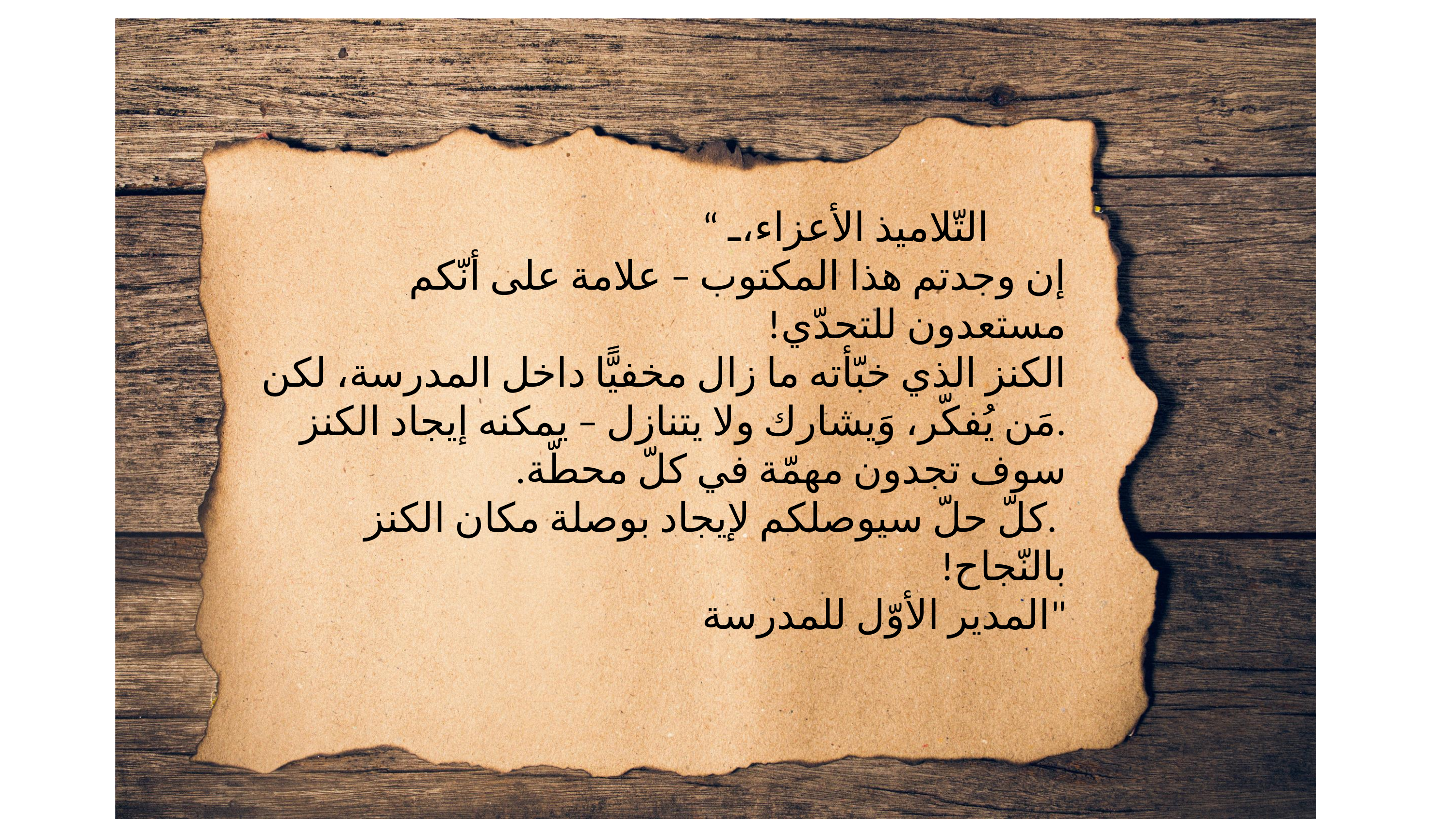

“ التّلاميذ الأعزاء،
إن وجدتم هذا المكتوب – علامة على أنّكم مستعدون للتحدّي!
الكنز الذي خبّأته ما زال مخفيًّا داخل المدرسة، لكن مَن يُفكّر، وَيشارك ولا يتنازل – يمكنه إيجاد الكنز.
سوف تجدون مهمّة في كلّ محطّة.
كلّ حلّ سيوصلكم لإيجاد بوصلة مكان الكنز.
بالنّجاح!
المدير الأوّل للمدرسة"